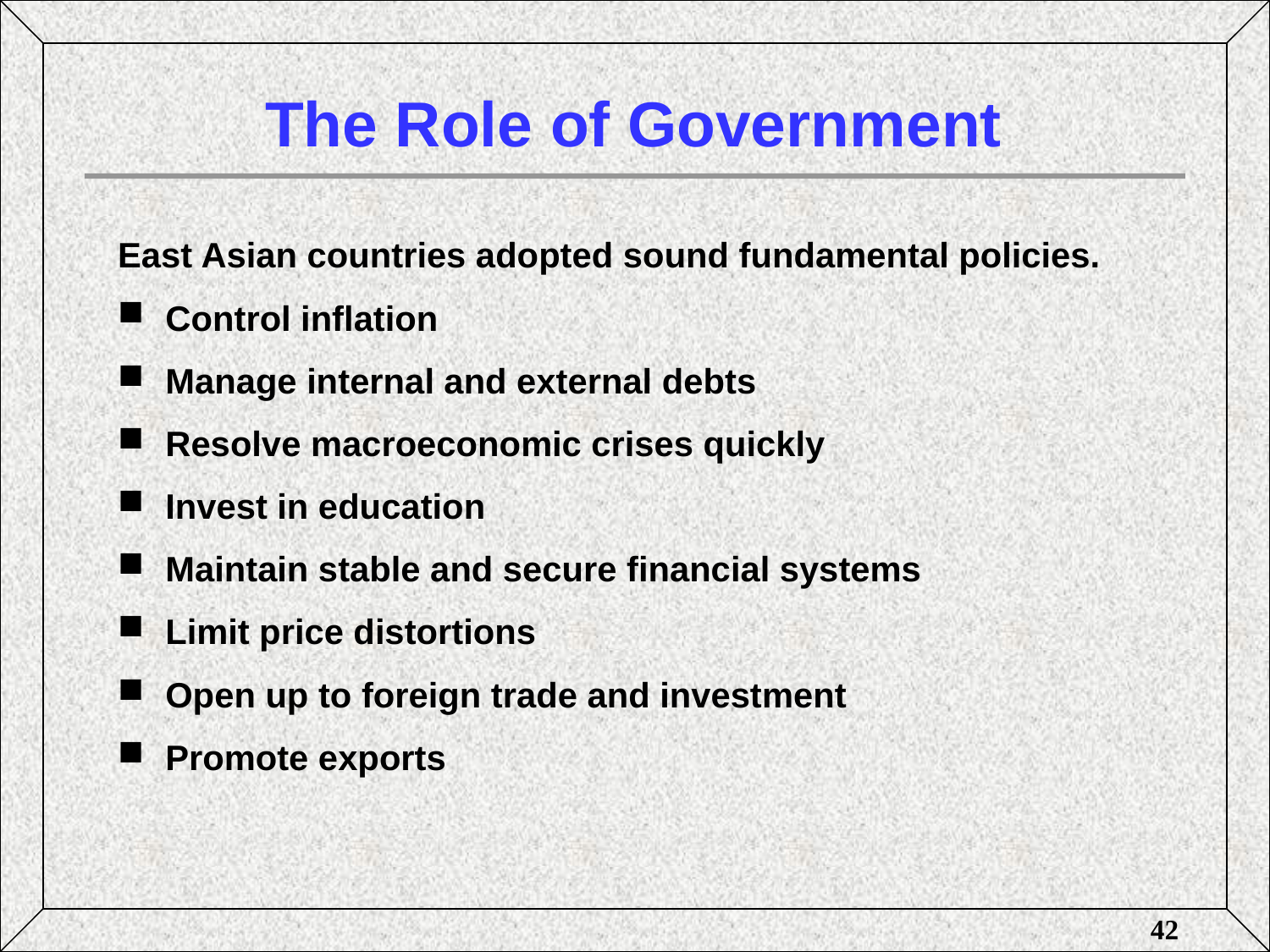

# The Role of Government
East Asian countries adopted sound fundamental policies.
Control inflation
Manage internal and external debts
Resolve macroeconomic crises quickly
Invest in education
Maintain stable and secure financial systems
Limit price distortions
Open up to foreign trade and investment
Promote exports